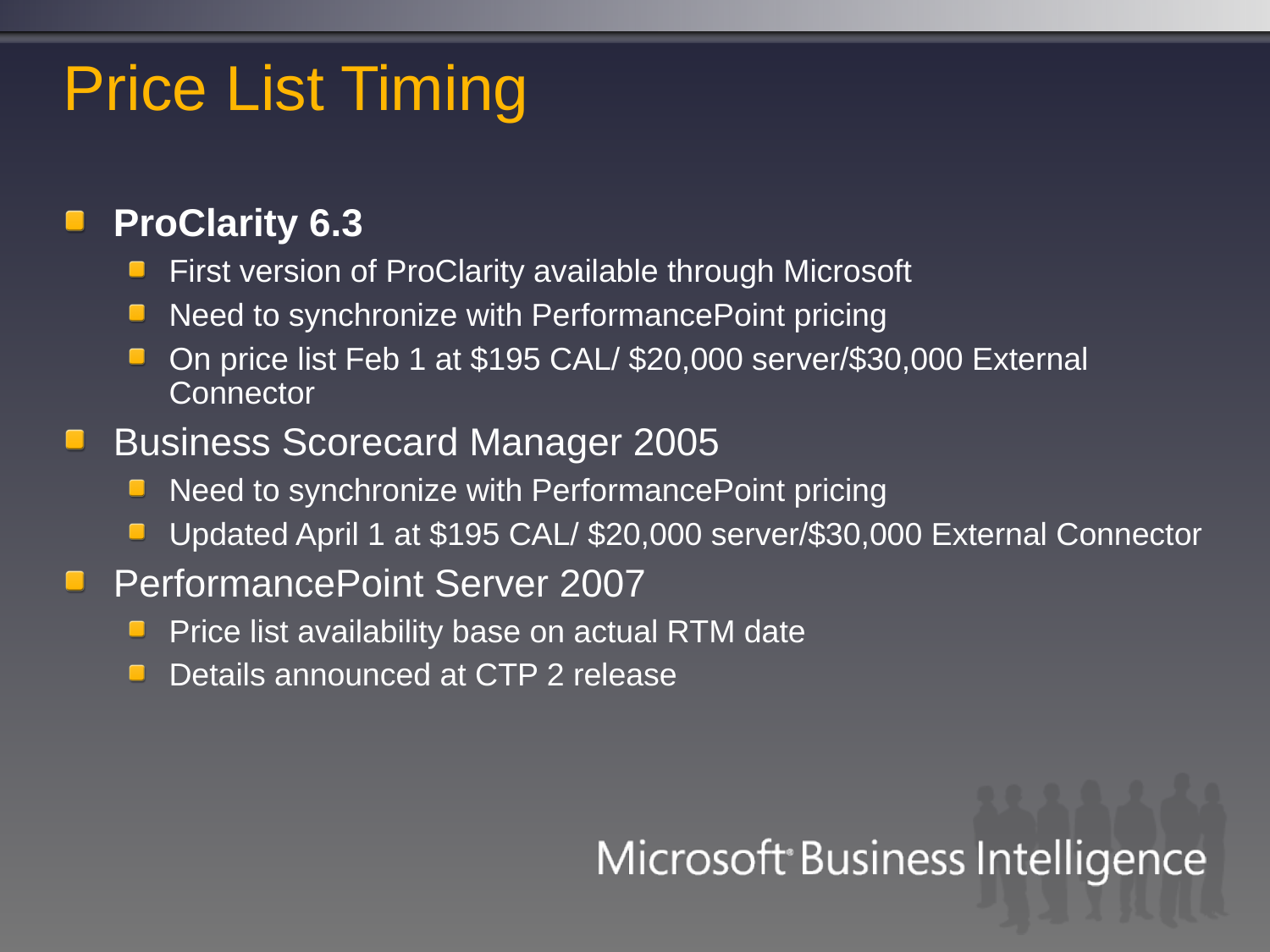

# Price List Timing
ProClarity 6.3
First version of ProClarity available through Microsoft
Need to synchronize with PerformancePoint pricing
On price list Feb 1 at $195 CAL/ $20,000 server/$30,000 External Connector
Business Scorecard Manager 2005
Need to synchronize with PerformancePoint pricing
Updated April 1 at $195 CAL/ $20,000 server/$30,000 External Connector
PerformancePoint Server 2007
Price list availability base on actual RTM date
Details announced at CTP 2 release